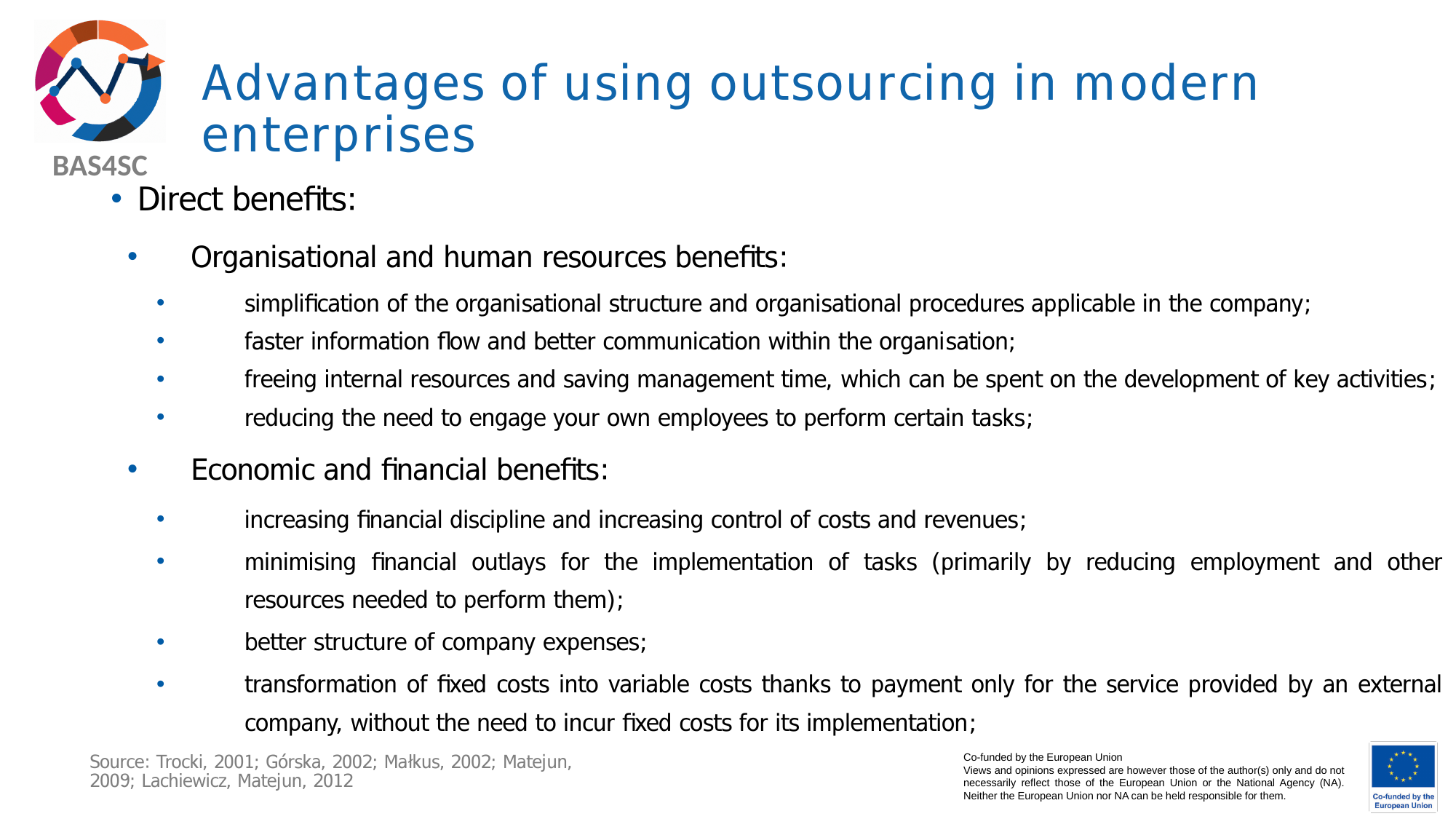

# Advantages of using outsourcing in modern enterprises
Direct benefits:
Organisational and human resources benefits:
simplification of the organisational structure and organisational procedures applicable in the company;
faster information flow and better communication within the organisation;
freeing internal resources and saving management time, which can be spent on the development of key activities;
reducing the need to engage your own employees to perform certain tasks;
Economic and financial benefits:
increasing financial discipline and increasing control of costs and revenues;
minimising financial outlays for the implementation of tasks (primarily by reducing employment and other resources needed to perform them);
better structure of company expenses;
transformation of fixed costs into variable costs thanks to payment only for the service provided by an external company, without the need to incur fixed costs for its implementation;

Source: Trocki, 2001; Górska, 2002; Małkus, 2002; Matejun, 2009; Lachiewicz, Matejun, 2012